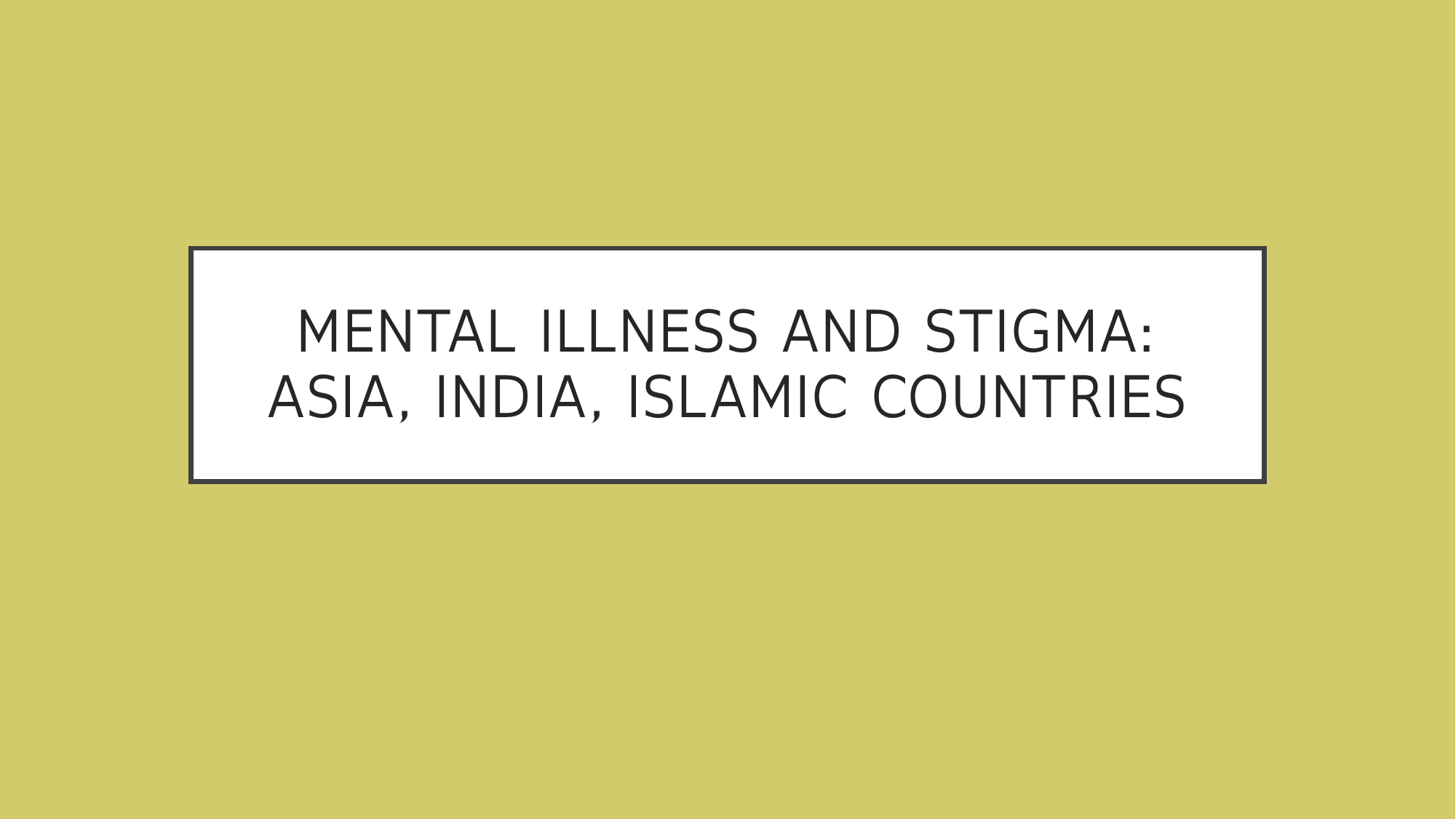

# Mental illness and stigma: asia, india, Islamic countries